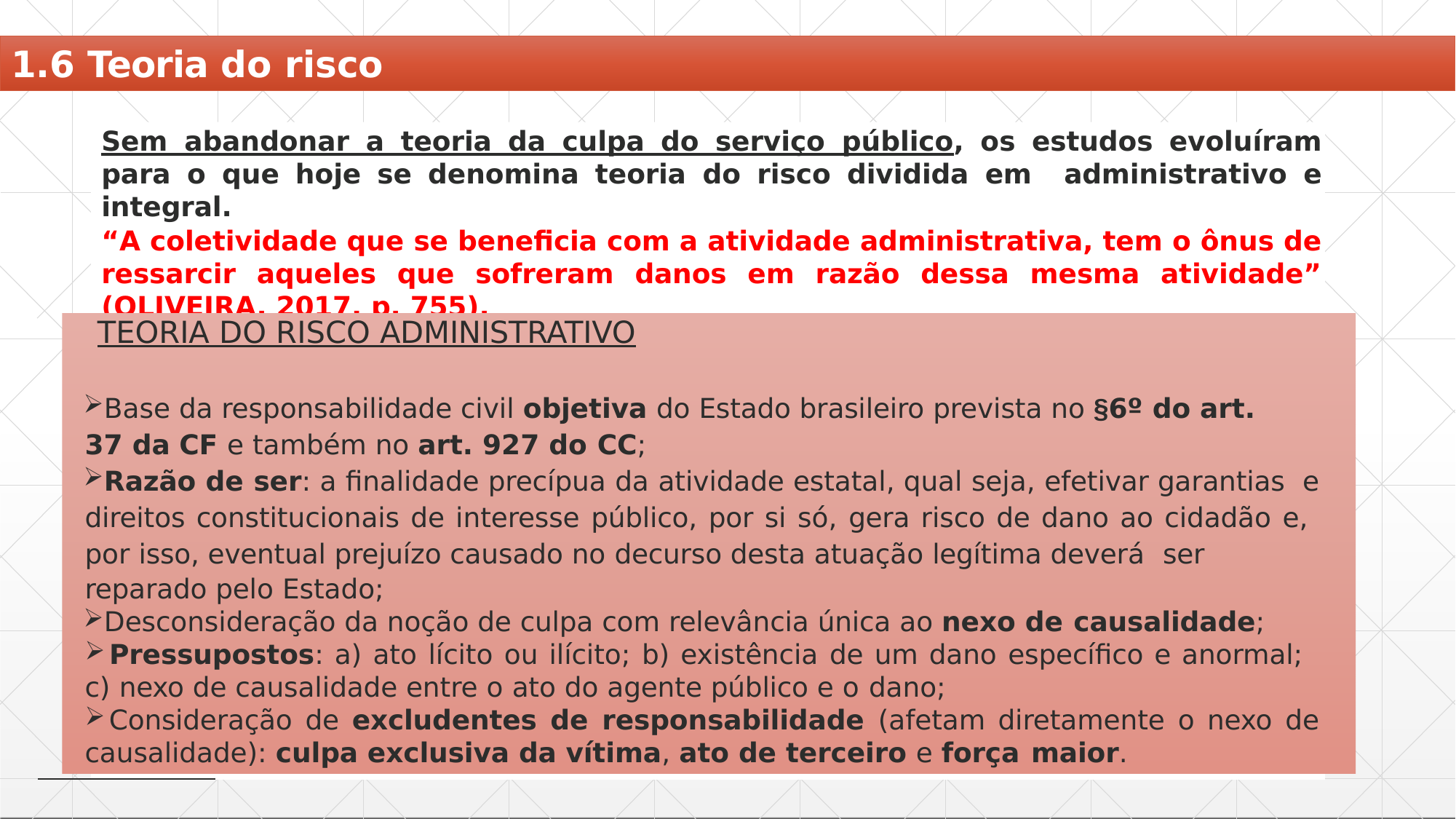

# 1.6 Teoria do risco

Sem abandonar a teoria da culpa do serviço público, os estudos evoluíram para o que hoje se denomina teoria do risco dividida em  administrativo e integral.
“A coletividade que se beneficia com a atividade administrativa, tem o ônus de ressarcir aqueles que sofreram danos em razão dessa mesma atividade” (OLIVEIRA, 2017, p. 755).

TEORIA DO RISCO ADMINISTRATIVO
Base da responsabilidade civil objetiva do Estado brasileiro prevista no §6º do art.  37 da CF e também no art. 927 do CC;
Razão de ser: a finalidade precípua da atividade estatal, qual seja, efetivar garantias  e direitos constitucionais de interesse público, por si só, gera risco de dano ao cidadão e,  por isso, eventual prejuízo causado no decurso desta atuação legítima deverá ser
reparado pelo Estado;
Desconsideração da noção de culpa com relevância única ao nexo de causalidade;
Pressupostos: a) ato lícito ou ilícito; b) existência de um dano específico e anormal;
c) nexo de causalidade entre o ato do agente público e o dano;
Consideração de excludentes de responsabilidade (afetam diretamente o nexo de
causalidade): culpa exclusiva da vítima, ato de terceiro e força maior.